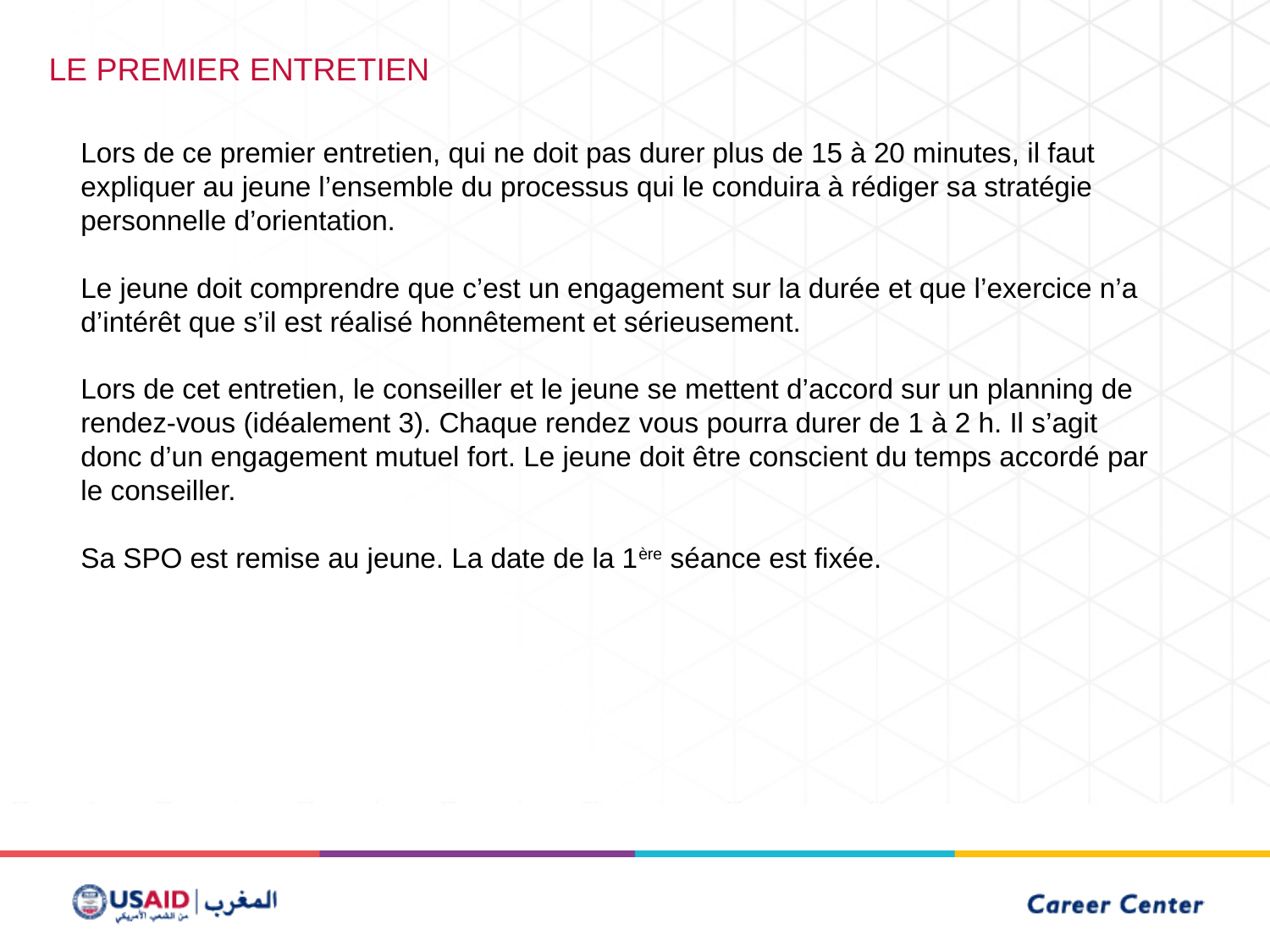

Le premier entretien

Lors de ce premier entretien, qui ne doit pas durer plus de 15 à 20 minutes, il faut expliquer au jeune l’ensemble du processus qui le conduira à rédiger sa stratégie personnelle d’orientation.

Le jeune doit comprendre que c’est un engagement sur la durée et que l’exercice n’a d’intérêt que s’il est réalisé honnêtement et sérieusement.

Lors de cet entretien, le conseiller et le jeune se mettent d’accord sur un planning de rendez-vous (idéalement 3). Chaque rendez vous pourra durer de 1 à 2 h. Il s’agit donc d’un engagement mutuel fort. Le jeune doit être conscient du temps accordé par le conseiller.

Sa SPO est remise au jeune. La date de la 1ère séance est fixée.